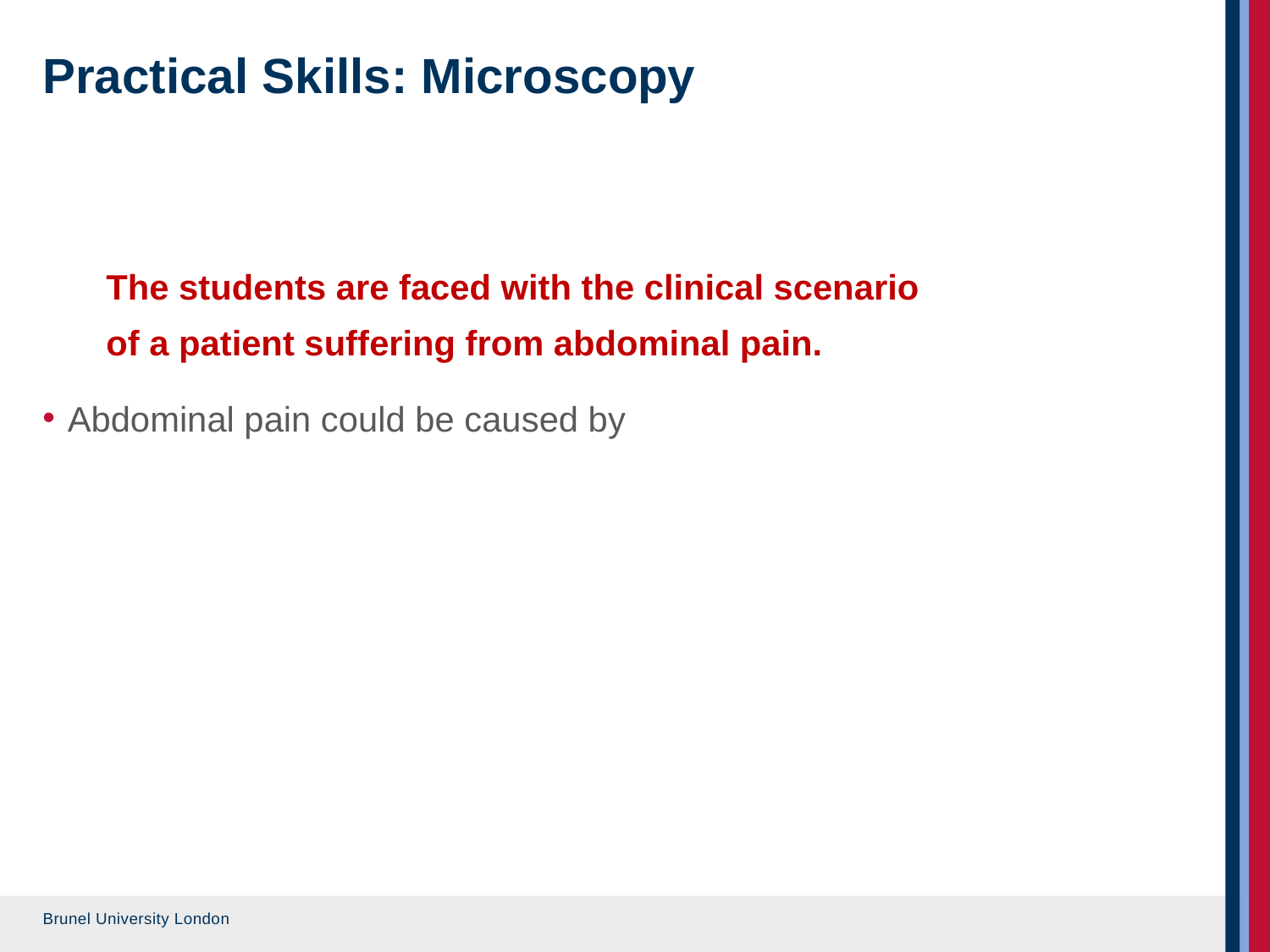

# Practical Skills: Microscopy
The students are faced with the clinical scenario
of a patient suffering from abdominal pain.
Abdominal pain could be caused by